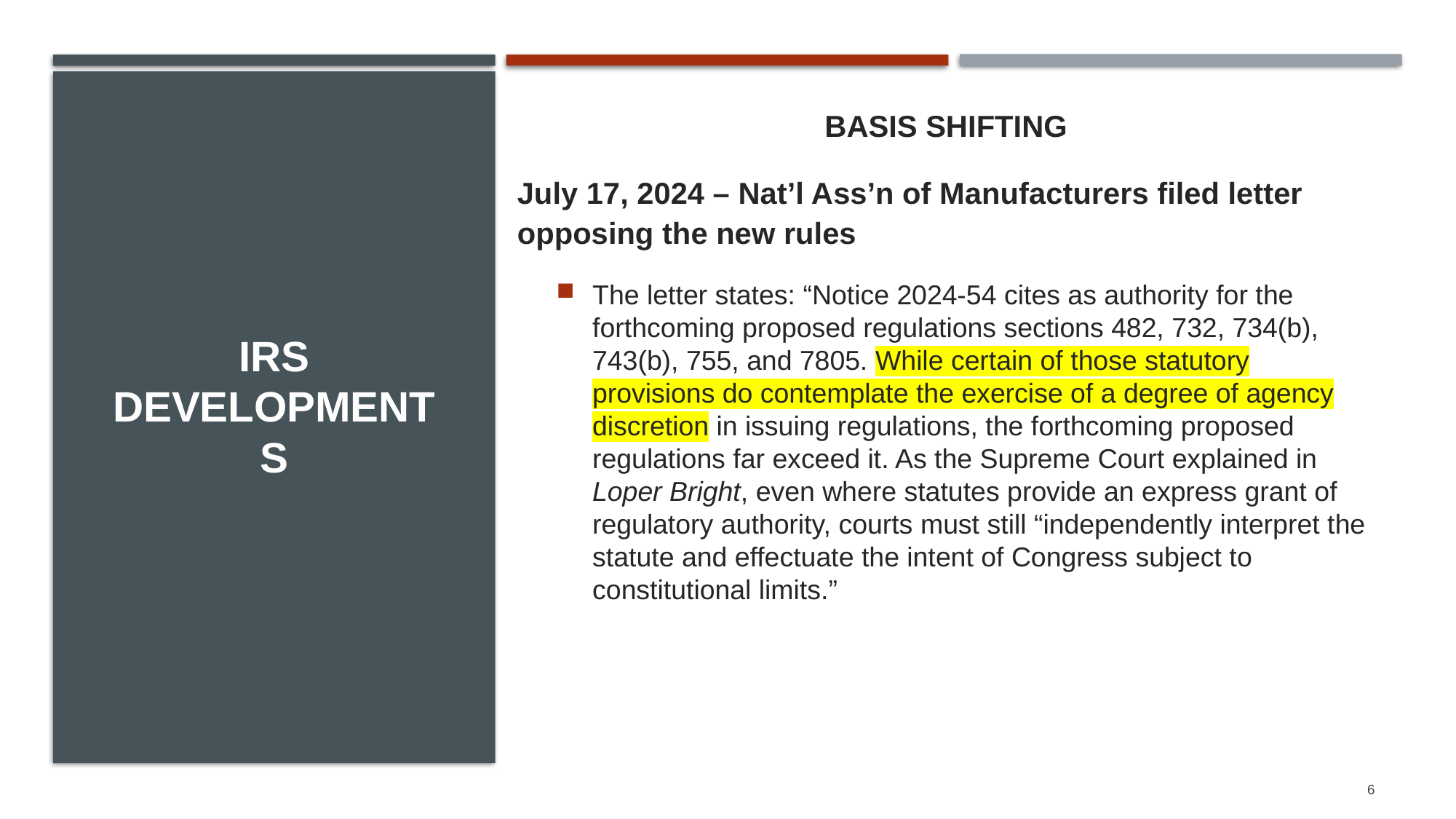

BASIS SHIFTING
July 17, 2024 – Nat’l Ass’n of Manufacturers filed letter opposing the new rules
The letter states: “Notice 2024-54 cites as authority for the forthcoming proposed regulations sections 482, 732, 734(b), 743(b), 755, and 7805. While certain of those statutory provisions do contemplate the exercise of a degree of agency discretion in issuing regulations, the forthcoming proposed regulations far exceed it. As the Supreme Court explained in Loper Bright, even where statutes provide an express grant of regulatory authority, courts must still “independently interpret the statute and effectuate the intent of Congress subject to constitutional limits.”
# IRS Developments
6